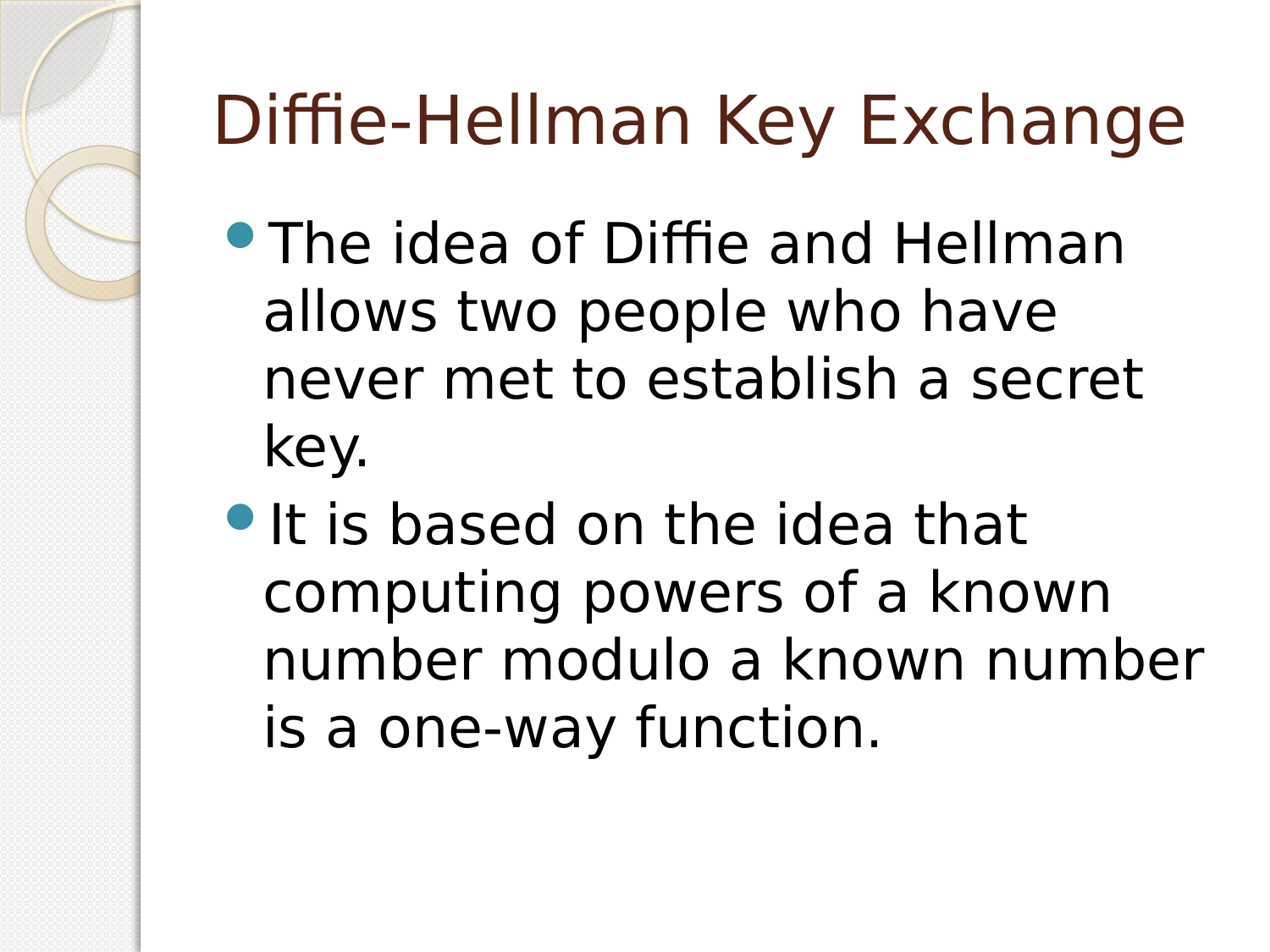

# Diffie-Hellman Key Exchange
The idea of Diffie and Hellman allows two people who have never met to establish a secret key.
It is based on the idea that computing powers of a known number modulo a known number is a one-way function.